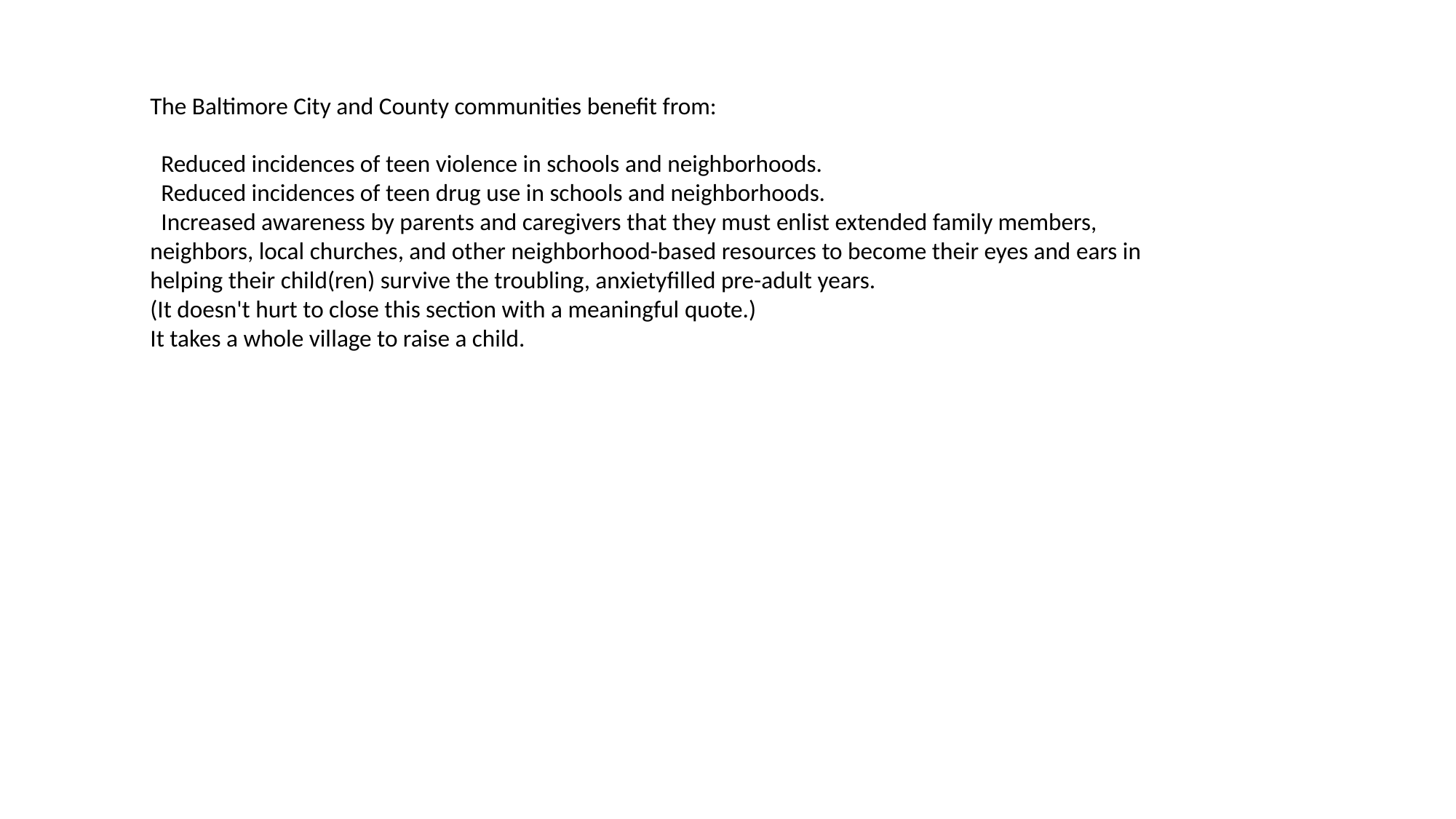

The Baltimore City and County communities benefit from:

  Reduced incidences of teen violence in schools and neighborhoods.
  Reduced incidences of teen drug use in schools and neighborhoods.
  Increased awareness by parents and caregivers that they must enlist extended family members, neighbors, local churches, and other neighborhood-based resources to become their eyes and ears in helping their child(ren) survive the troubling, anxietyfilled pre-adult years.
(It doesn't hurt to close this section with a meaningful quote.)
It takes a whole village to raise a child.